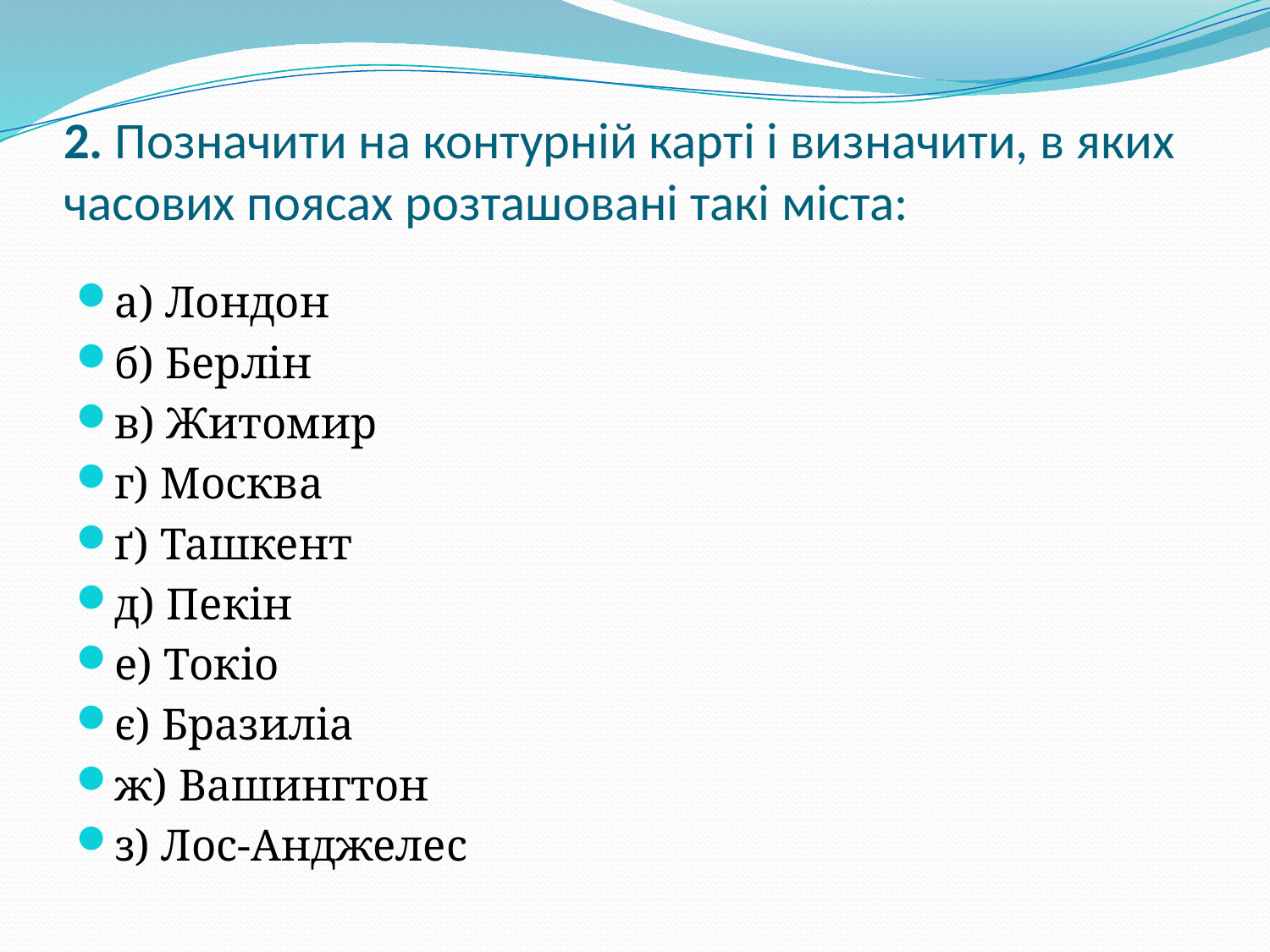

# 2. Позначити на контурній карті і визначити, в яких часових поясах розташовані такі міста:
а) Лондон
б) Берлін
в) Житомир
г) Москва
ґ) Ташкент
д) Пекін
е) Токіо
є) Бразиліа
ж) Вашингтон
з) Лос-Анджелес